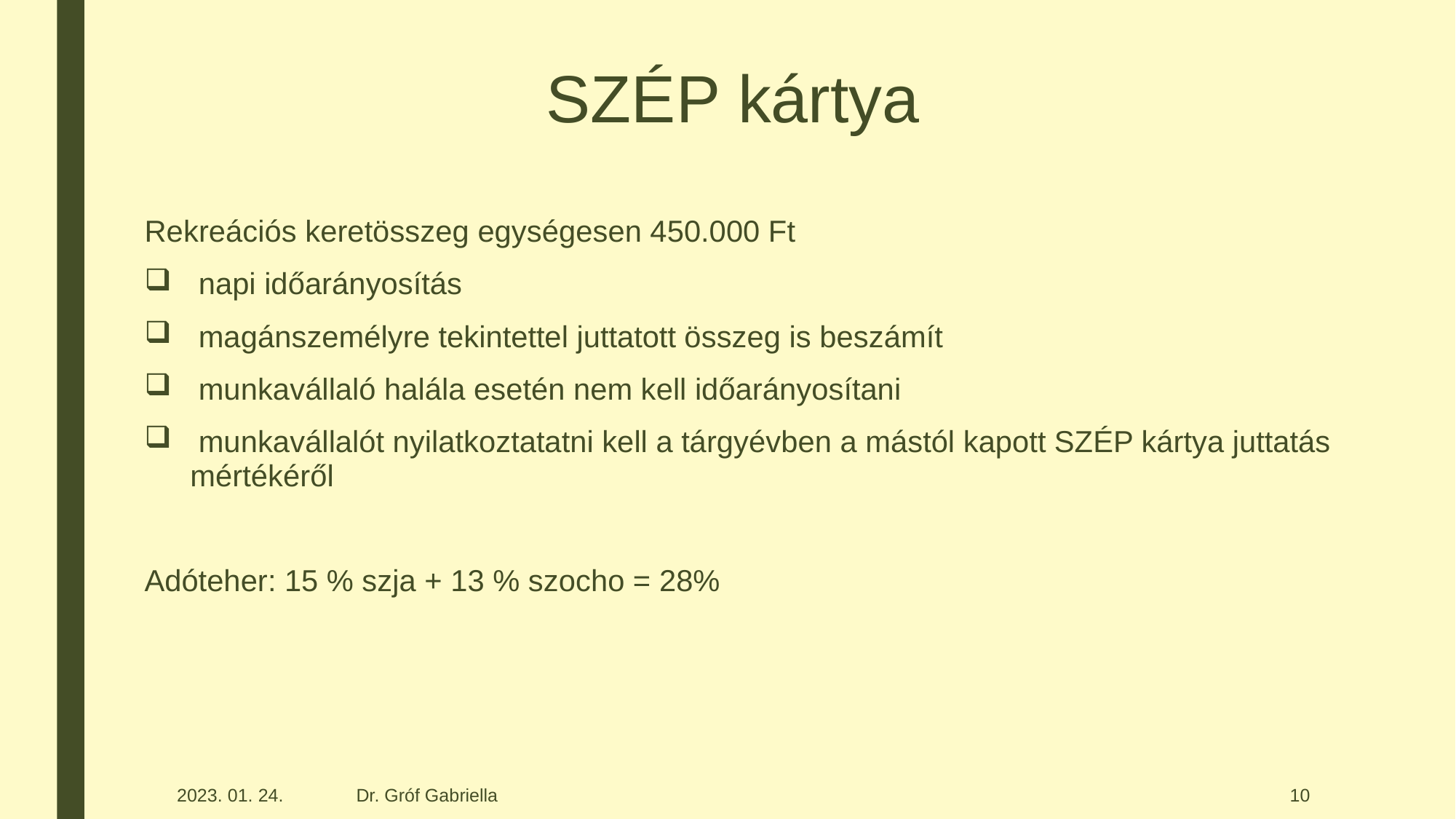

# SZÉP kártya

Rekreációs keretösszeg egységesen 450.000 Ft
 napi időarányosítás
 magánszemélyre tekintettel juttatott összeg is beszámít
 munkavállaló halála esetén nem kell időarányosítani
 munkavállalót nyilatkoztatatni kell a tárgyévben a mástól kapott SZÉP kártya juttatás mértékéről

Adóteher: 15 % szja + 13 % szocho = 28%

2023. 01. 24.
Dr. Gróf Gabriella
10